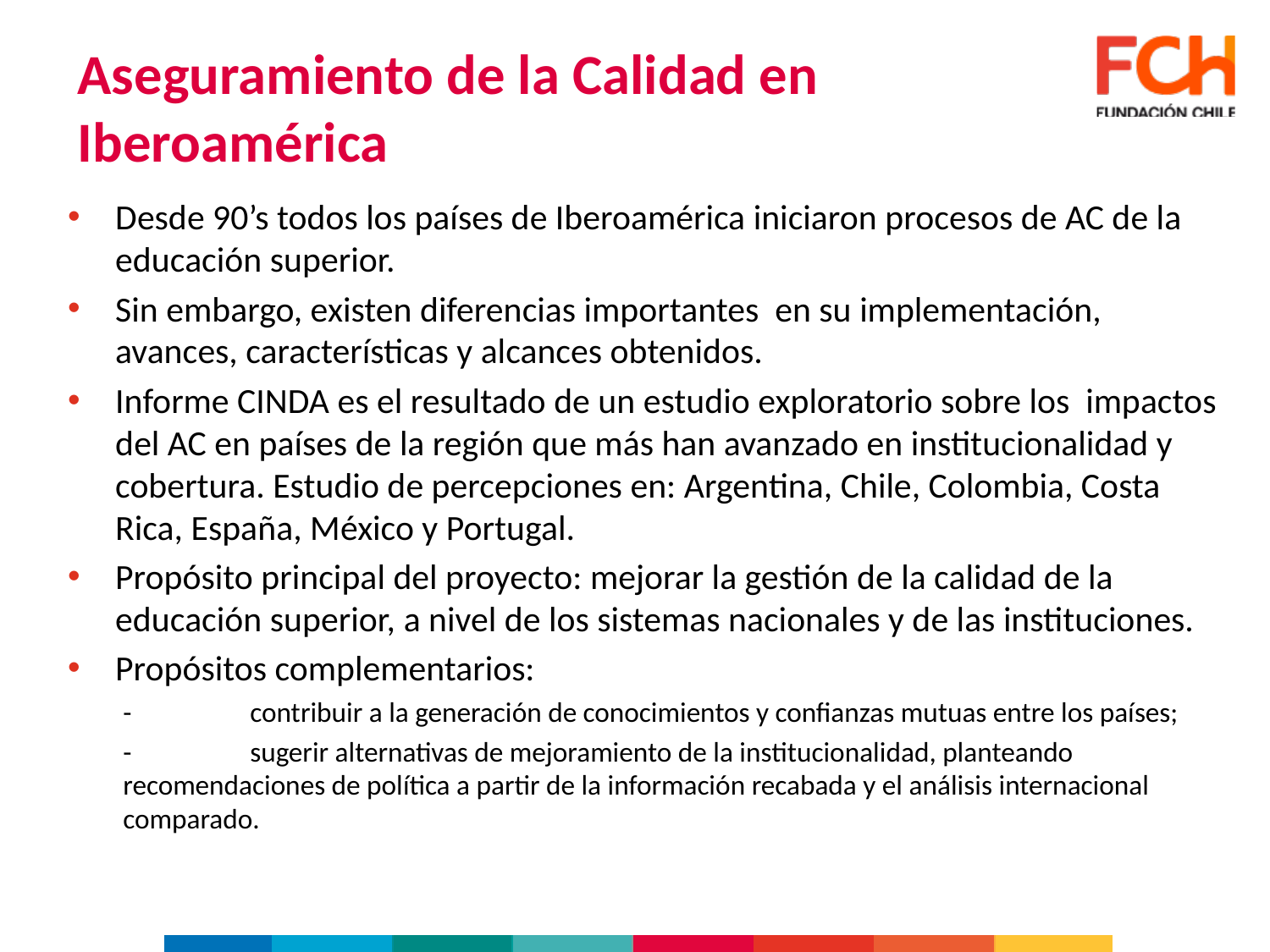

# Aseguramiento de la Calidad en Iberoamérica
Desde 90’s todos los países de Iberoamérica iniciaron procesos de AC de la educación superior.
Sin embargo, existen diferencias importantes  en su implementación,  avances, características y alcances obtenidos.
Informe CINDA es el resultado de un estudio exploratorio sobre los  impactos del AC en países de la región que más han avanzado en institucionalidad y cobertura. Estudio de percepciones en: Argentina, Chile, Colombia, Costa Rica, España, México y Portugal.
Propósito principal del proyecto: mejorar la gestión de la calidad de la educación superior, a nivel de los sistemas nacionales y de las instituciones.
Propósitos complementarios:
-	contribuir a la generación de conocimientos y confianzas mutuas entre los países;
-	sugerir alternativas de mejoramiento de la institucionalidad, planteando recomendaciones de política a partir de la información recabada y el análisis internacional comparado.